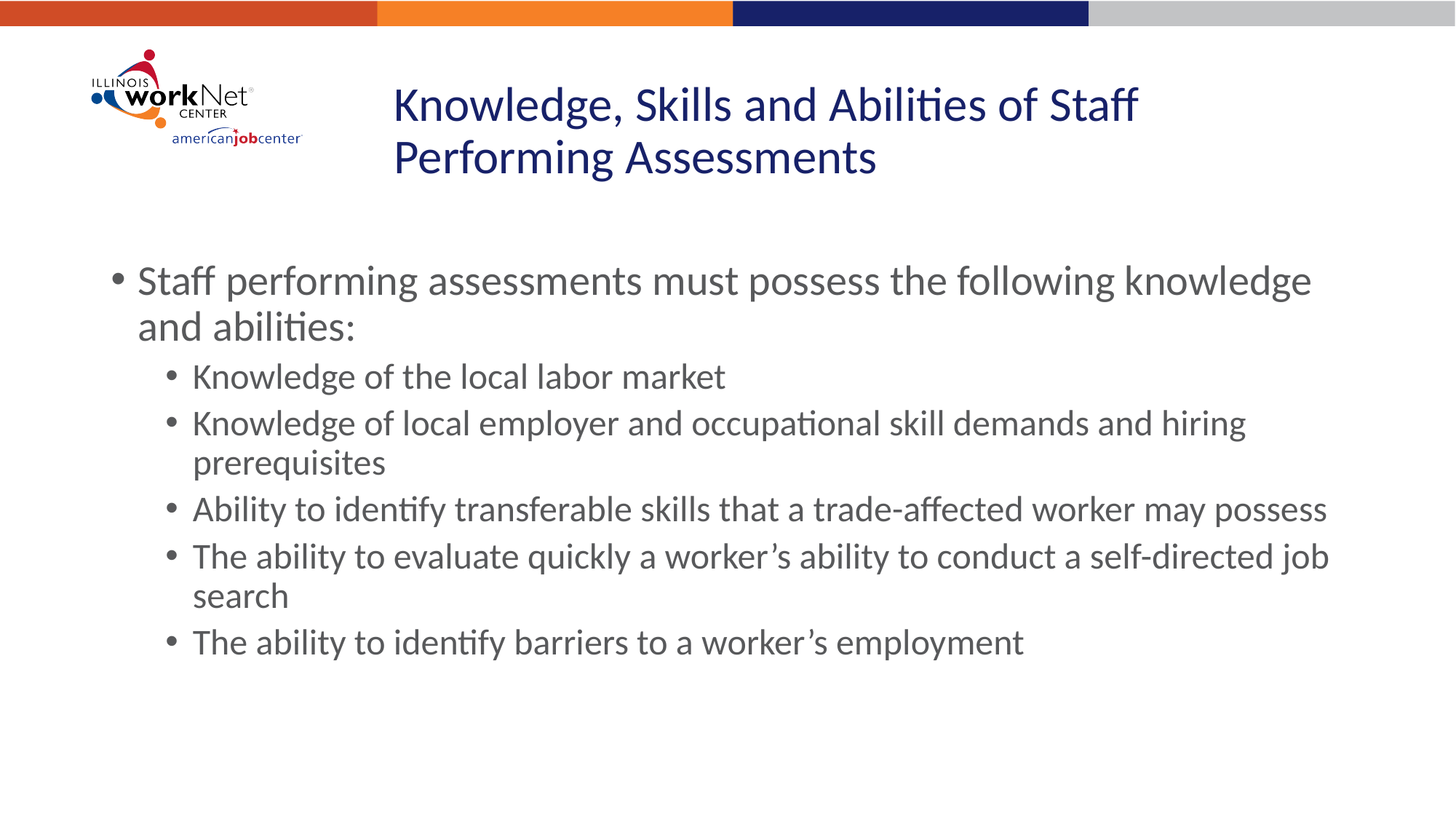

# Knowledge, Skills and Abilities of Staff Performing Assessments
Staff performing assessments must possess the following knowledge and abilities:
Knowledge of the local labor market
Knowledge of local employer and occupational skill demands and hiring prerequisites
Ability to identify transferable skills that a trade-affected worker may possess
The ability to evaluate quickly a worker’s ability to conduct a self-directed job search
The ability to identify barriers to a worker’s employment